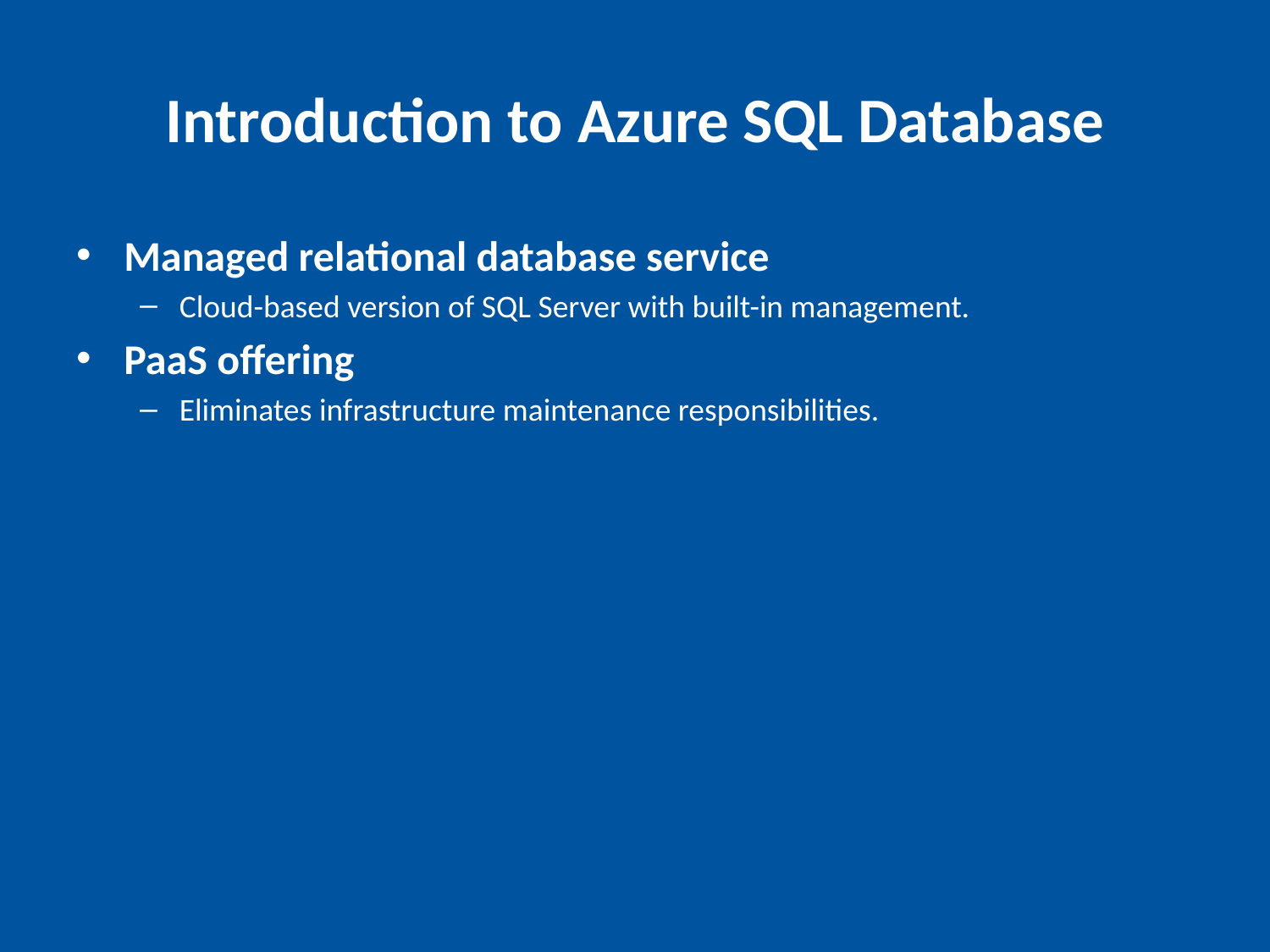

# Introduction to Azure SQL Database
Managed relational database service
Cloud-based version of SQL Server with built-in management.
PaaS offering
Eliminates infrastructure maintenance responsibilities.